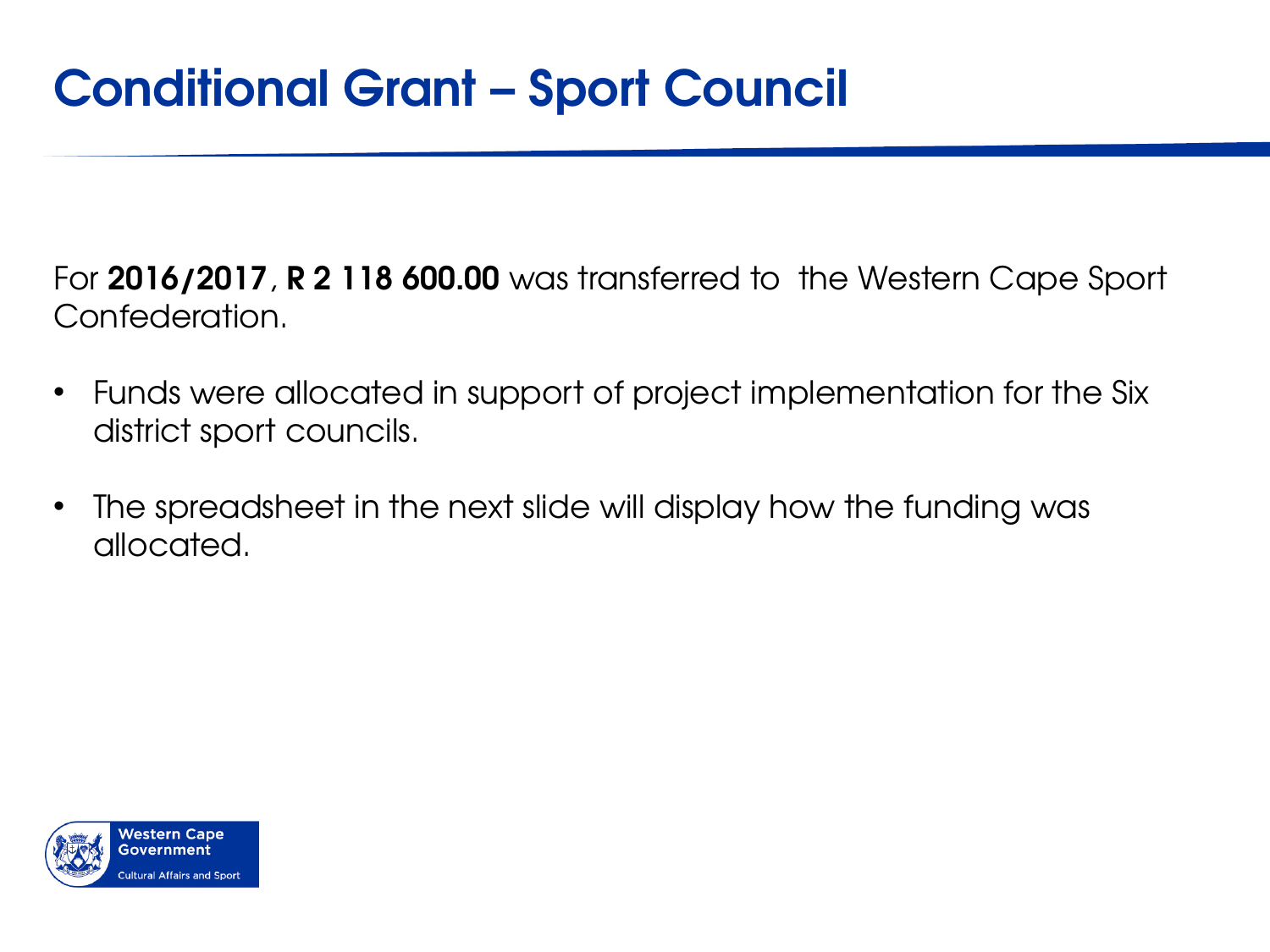

# Conditional Grant – Sport Council

For 2016/2017, R 2 118 600.00 was transferred to  the Western Cape Sport Confederation.

Funds were allocated in support of project implementation for the Six district sport councils.

The spreadsheet in the next slide will display how the funding was allocated.